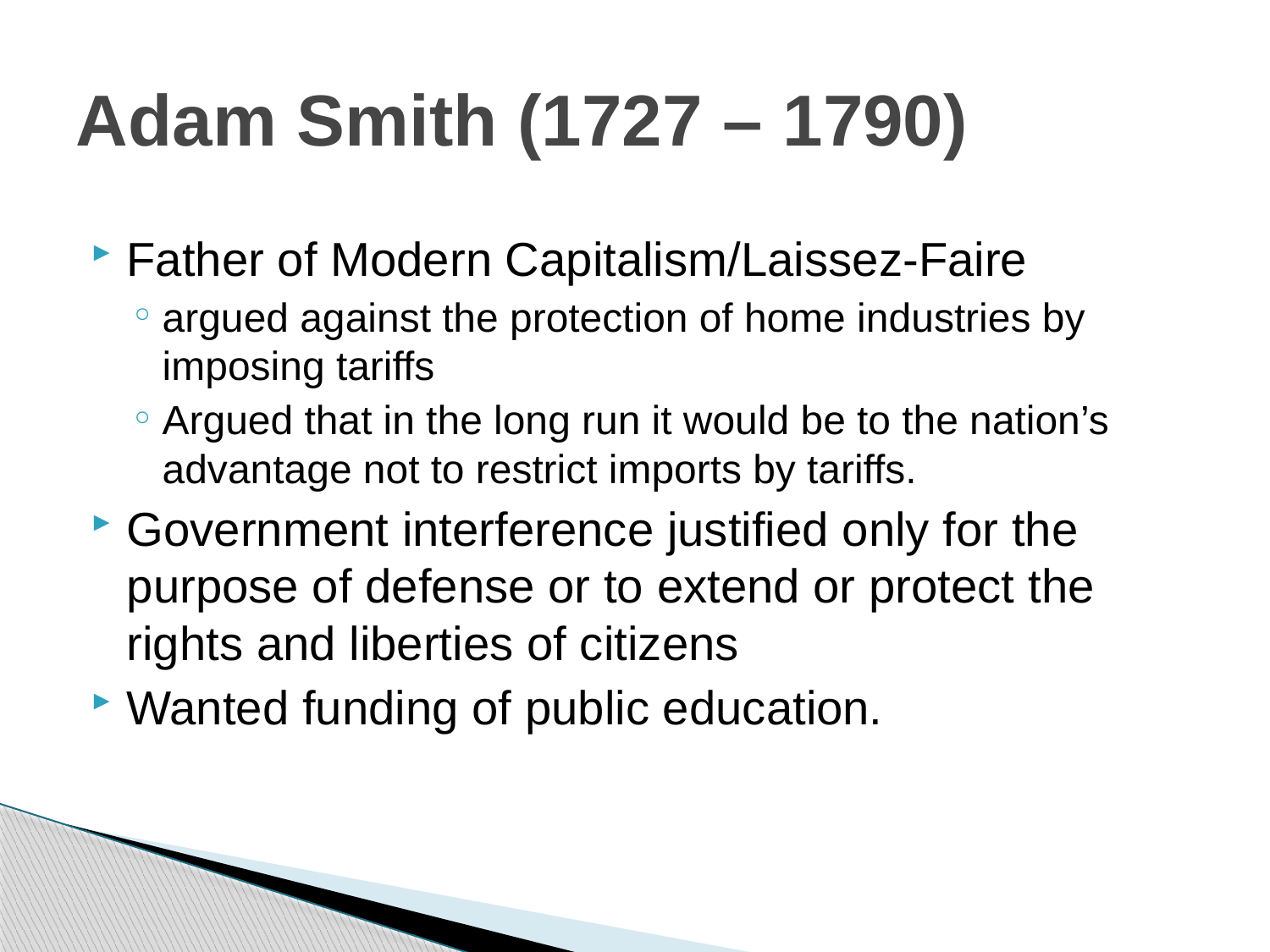

# Adam Smith (1727 – 1790)
Father of Modern Capitalism/Laissez-Faire
argued against the protection of home industries by imposing tariffs
Argued that in the long run it would be to the nation’s advantage not to restrict imports by tariffs.
Government interference justified only for the purpose of defense or to extend or protect the rights and liberties of citizens
Wanted funding of public education.